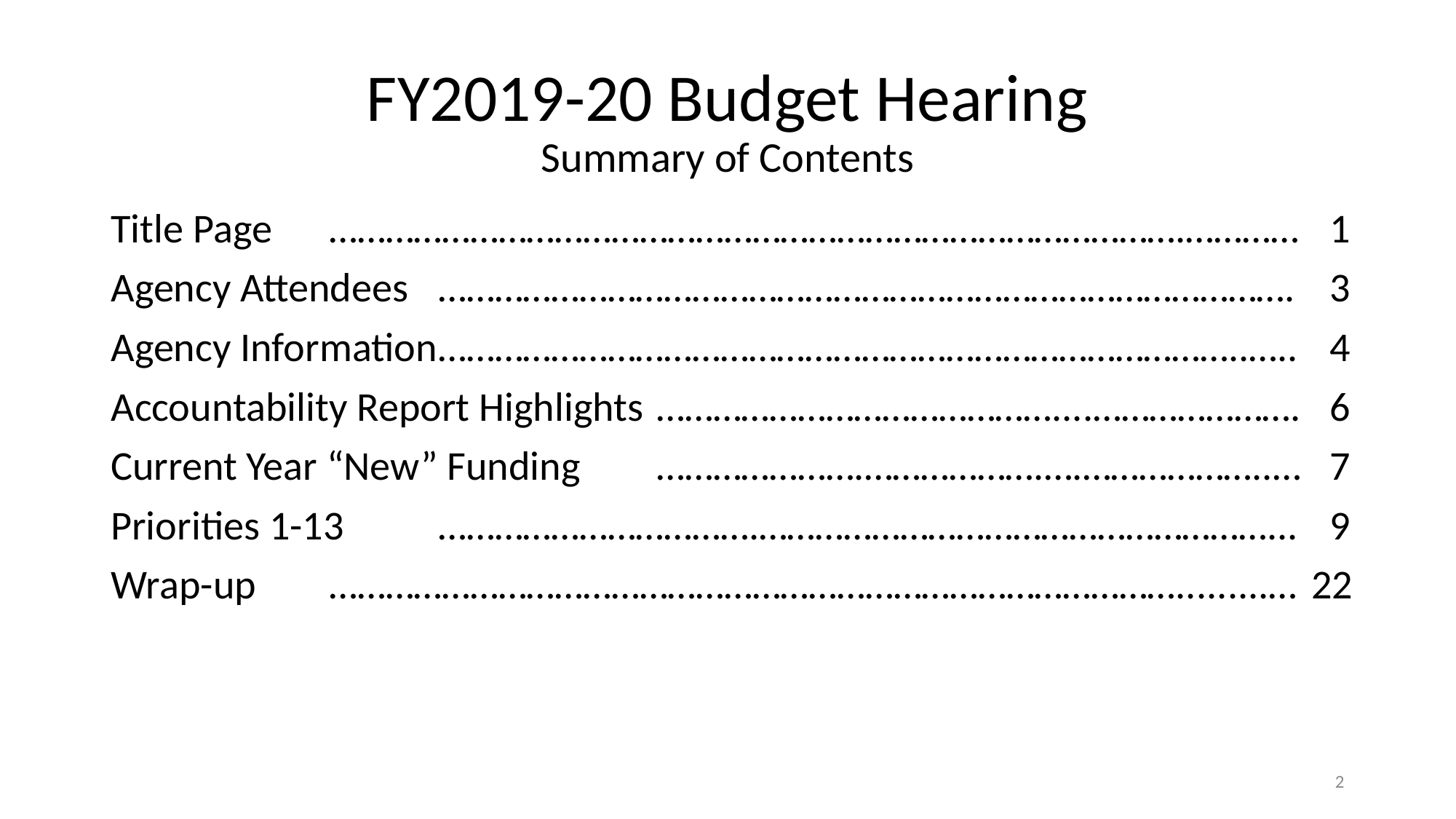

# FY2019-20 Budget Hearing Summary of Contents
Title Page	……………………………………………………………………………….…………	  1
Agency Attendees	……………………………………………………………………………….	  3
Agency Information	…………………………………………………………………………..…..	  4
Accountability Report Highlights	……………………………………....………………….	  6
Current Year “New” Funding	………………….……………….….………………..…	  7
Priorities 1-13	…………………………….………………………………………………...	  9
Wrap-up	……………………………………………………………………………….........…	22

2